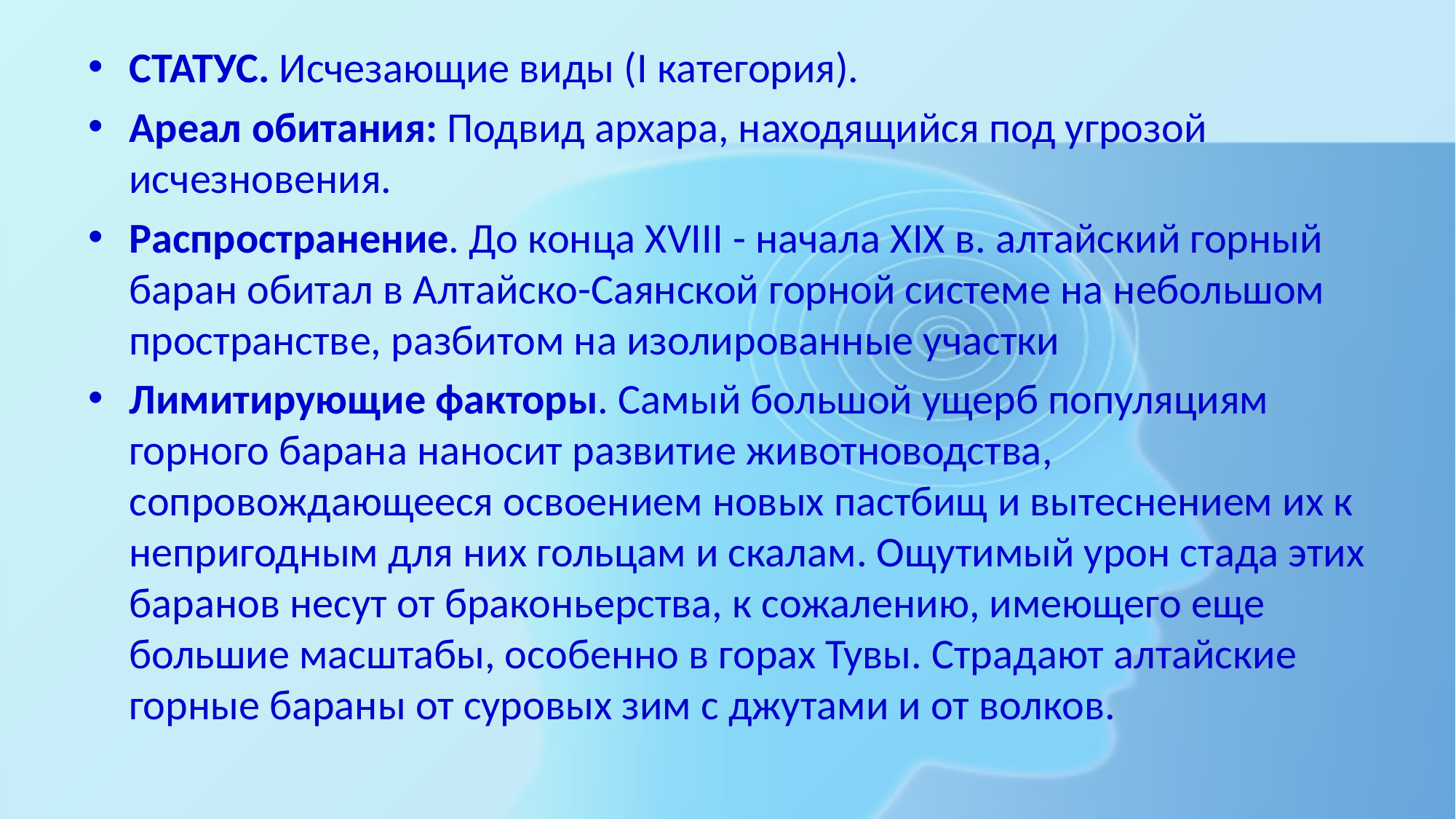

СТАТУС. Исчезающие виды (I категория).
Ареал обитания: Подвид архара, находящийся под угрозой исчезновения.
Распространение. До конца ХVIII - начала ХIХ в. алтайский горный баран обитал в Алтайско-Саянской горной системе на небольшом пространстве, разбитом на изолированные участки
Лимитирующие факторы. Самый большой ущерб популяциям горного барана наносит развитие животноводства, сопровождающееся освоением новых пастбищ и вытеснением их к непригодным для них гольцам и скалам. Ощутимый урон стада этих баранов несут от браконьерства, к сожалению, имеющего еще большие масштабы, особенно в горах Тувы. Страдают алтайские горные бараны от суровых зим с джутами и от волков.